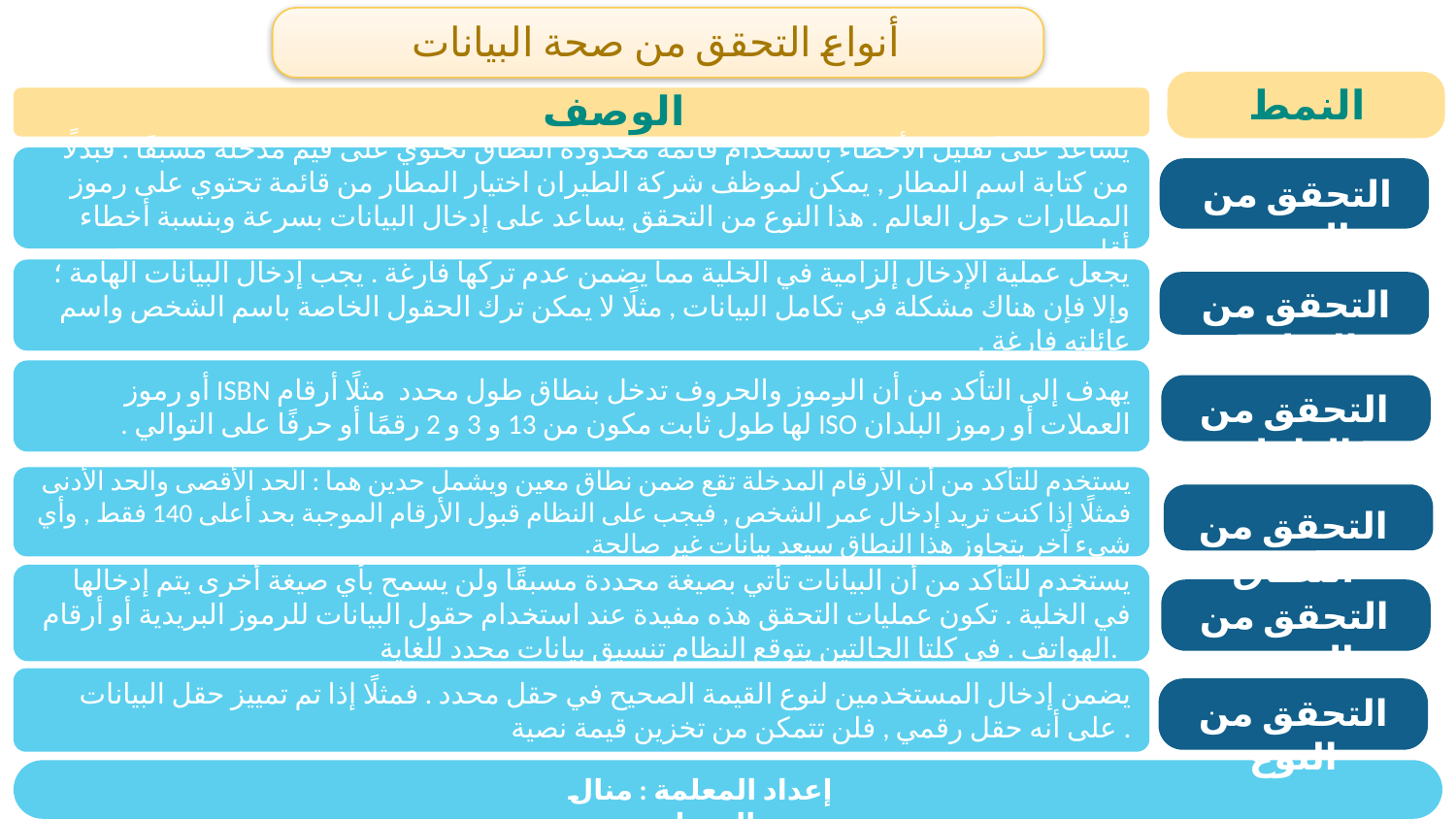

أنواع التحقق من صحة البيانات

النمط
الوصف

يساعد على تقليل الأخطاء باستخدام قائمة محدودة النطاق تحتوي على قيم مدخلة مسبقًا . فبدلًا من كتابة اسم المطار , يمكن لموظف شركة الطيران اختيار المطار من قائمة تحتوي على رموز المطارات حول العالم . هذا النوع من التحقق يساعد على إدخال البيانات بسرعة وبنسبة أخطاء أقل .

التحقق من البحث
يجعل عملية الإدخال إلزامية في الخلية مما يضمن عدم تركها فارغة . يجب إدخال البيانات الهامة ؛ وإلا فإن هناك مشكلة في تكامل البيانات , مثلًا لا يمكن ترك الحقول الخاصة باسم الشخص واسم عائلته فارغة .

التحقق من التواجد
يهدف إلى التأكد من أن الرموز والحروف تدخل بنطاق طول محدد  مثلًا أرقام ISBN أو رموز العملات أو رموز البلدان ISO لها طول ثابت مكون من 13 و 3 و 2 رقمًا أو حرفًا على التوالي .

التحقق من الطول
يستخدم للتأكد من أن الأرقام المدخلة تقع ضمن نطاق معين ويشمل حدين هما : الحد الأقصى والحد الأدنى فمثلًا إذا كنت تريد إدخال عمر الشخص , فيجب على النظام قبول الأرقام الموجبة بحد أعلى 140 فقط , وأي شيء آخر يتجاوز هذا النطاق سيعد بيانات غير صالحة.

التحقق من النطاق
يستخدم للتأكد من أن البيانات تأتي بصيغة محددة مسبقًا ولن يسمح بأي صيغة أخرى يتم إدخالها في الخلية . تكون عمليات التحقق هذه مفيدة عند استخدام حقول البيانات للرموز البريدية أو أرقام الهواتف . في كلتا الحالتين يتوقع النظام تنسيق بيانات محدد للغاية.

التحقق من الصيغة
يضمن إدخال المستخدمين لنوع القيمة الصحيح في حقل محدد . فمثلًا إذا تم تمييز حقل البيانات على أنه حقل رقمي , فلن تتمكن من تخزين قيمة نصية .

التحقق من النوع

إعداد المعلمة : منال الرحيلي